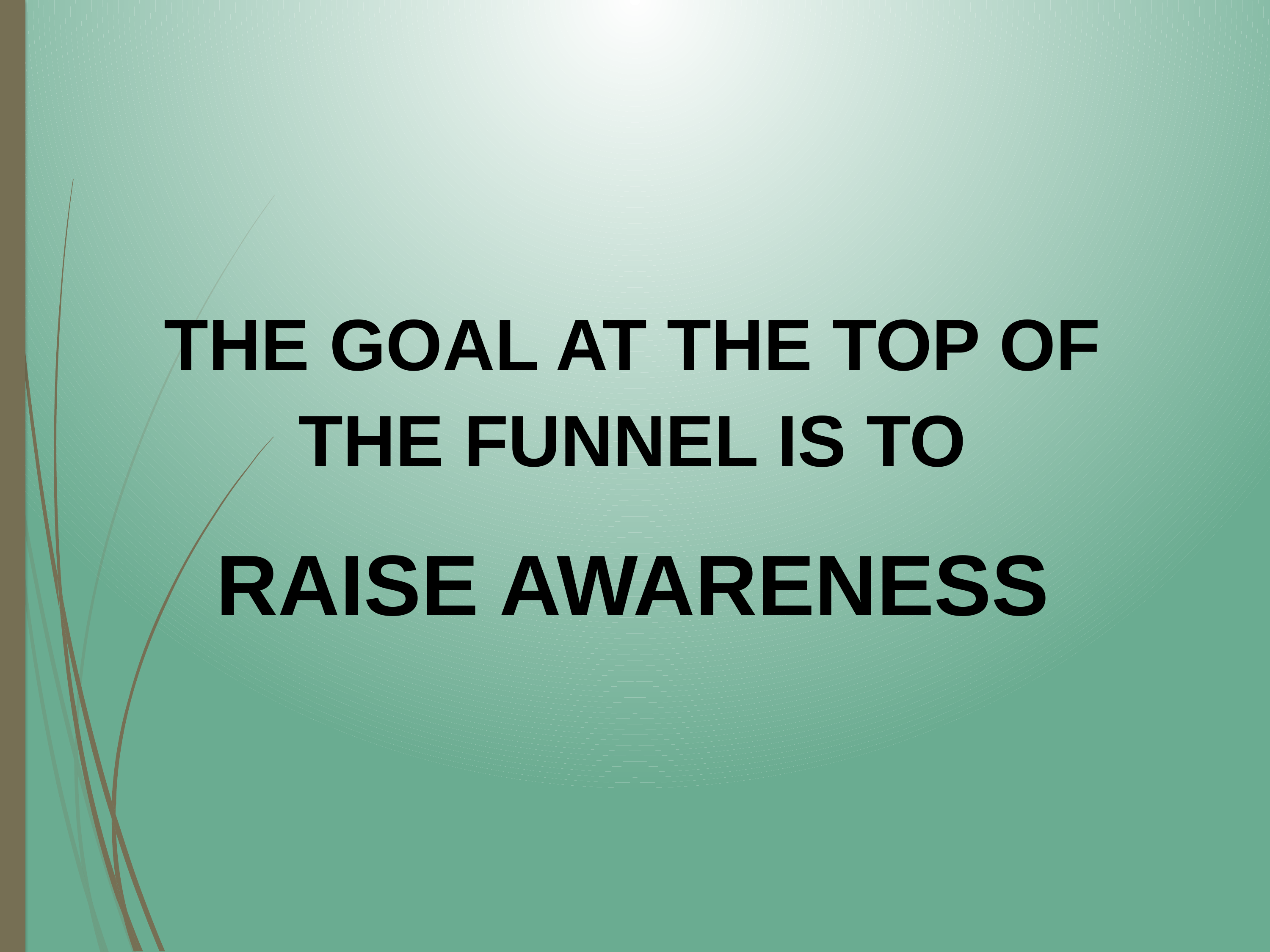

THE GOAL AT THE TOP OF THE FUNNEL IS TO
RAISE AWARENESS